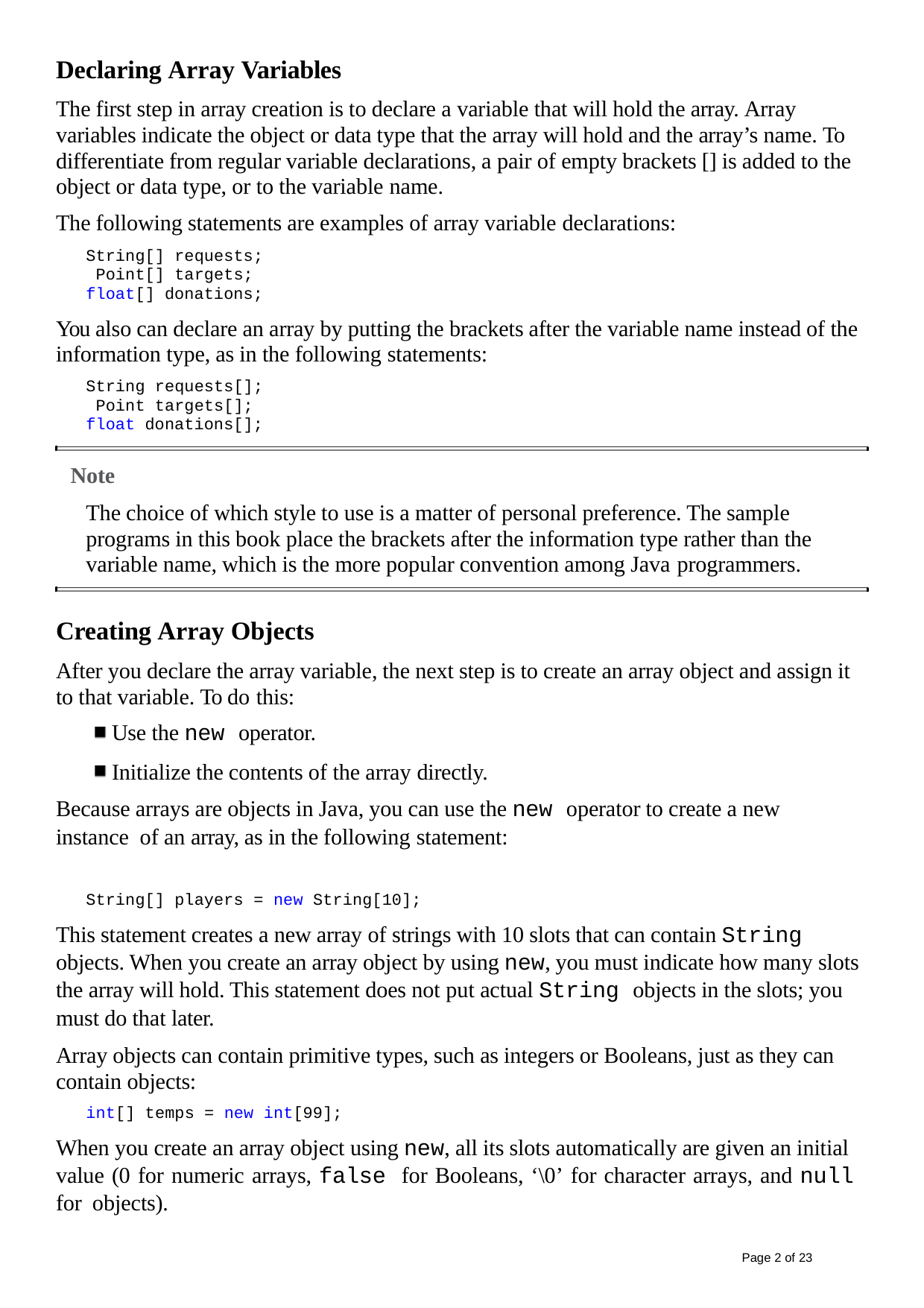

Declaring Array Variables
The first step in array creation is to declare a variable that will hold the array. Array  variables indicate the object or data type that the array will hold and the array’s name. To  differentiate from regular variable declarations, a pair of empty brackets [] is added to the  object or data type, or to the variable name.
The following statements are examples of array variable declarations:
String[] requests;  Point[] targets;  float[] donations;
You also can declare an array by putting the brackets after the variable name instead of the  information type, as in the following statements:
String requests[];  Point targets[];  float donations[];

Note
The choice of which style to use is a matter of personal preference. The sample  programs in this book place the brackets after the information type rather than the  variable name, which is the more popular convention among Java programmers.

Creating Array Objects
After you declare the array variable, the next step is to create an array object and assign it  to that variable. To do this:
Use the new operator.
Initialize the contents of the array directly.
Because arrays are objects in Java, you can use the new operator to create a new instance  of an array, as in the following statement:

String[] players = new String[10];
This statement creates a new array of strings with 10 slots that can contain String  objects. When you create an array object by using new, you must indicate how many slots  the array will hold. This statement does not put actual String objects in the slots; you  must do that later.
Array objects can contain primitive types, such as integers or Booleans, just as they can  contain objects:
int[] temps = new int[99];
When you create an array object using new, all its slots automatically are given an initial  value (0 for numeric arrays, false for Booleans, ‘\0’ for character arrays, and null for  objects).

Page 2 of 23